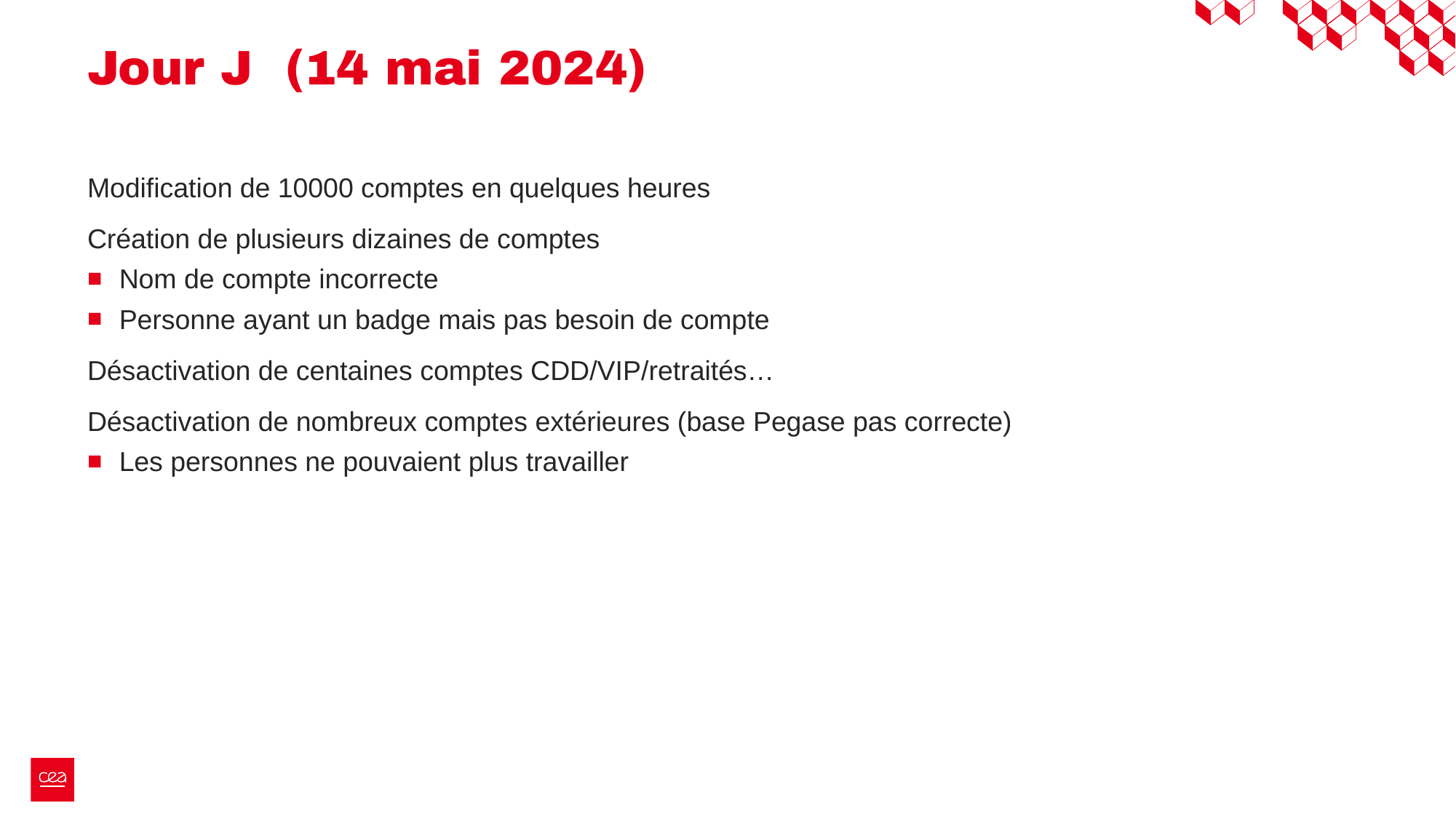

# Jour J  (14 mai 2024)
Modification de 10000 comptes en quelques heures
Création de plusieurs dizaines de comptes
Nom de compte incorrecte
Personne ayant un badge mais pas besoin de compte
Désactivation de centaines comptes CDD/VIP/retraités…
Désactivation de nombreux comptes extérieures (base Pegase pas correcte)
Les personnes ne pouvaient plus travailler